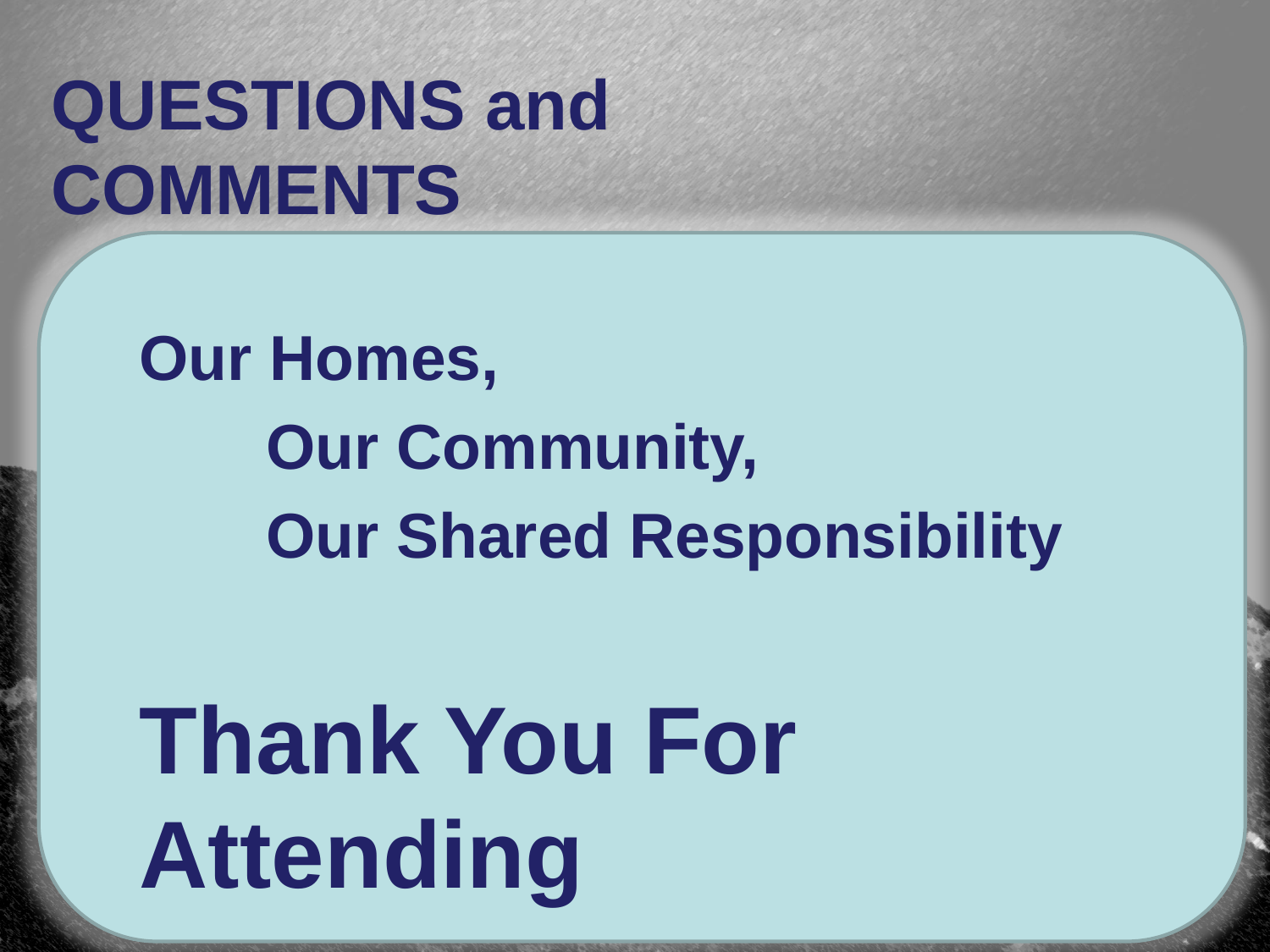

QUESTIONS and COMMENTS

Our Homes,
	Our Community,
	Our Shared Responsibility

Thank You For Attending